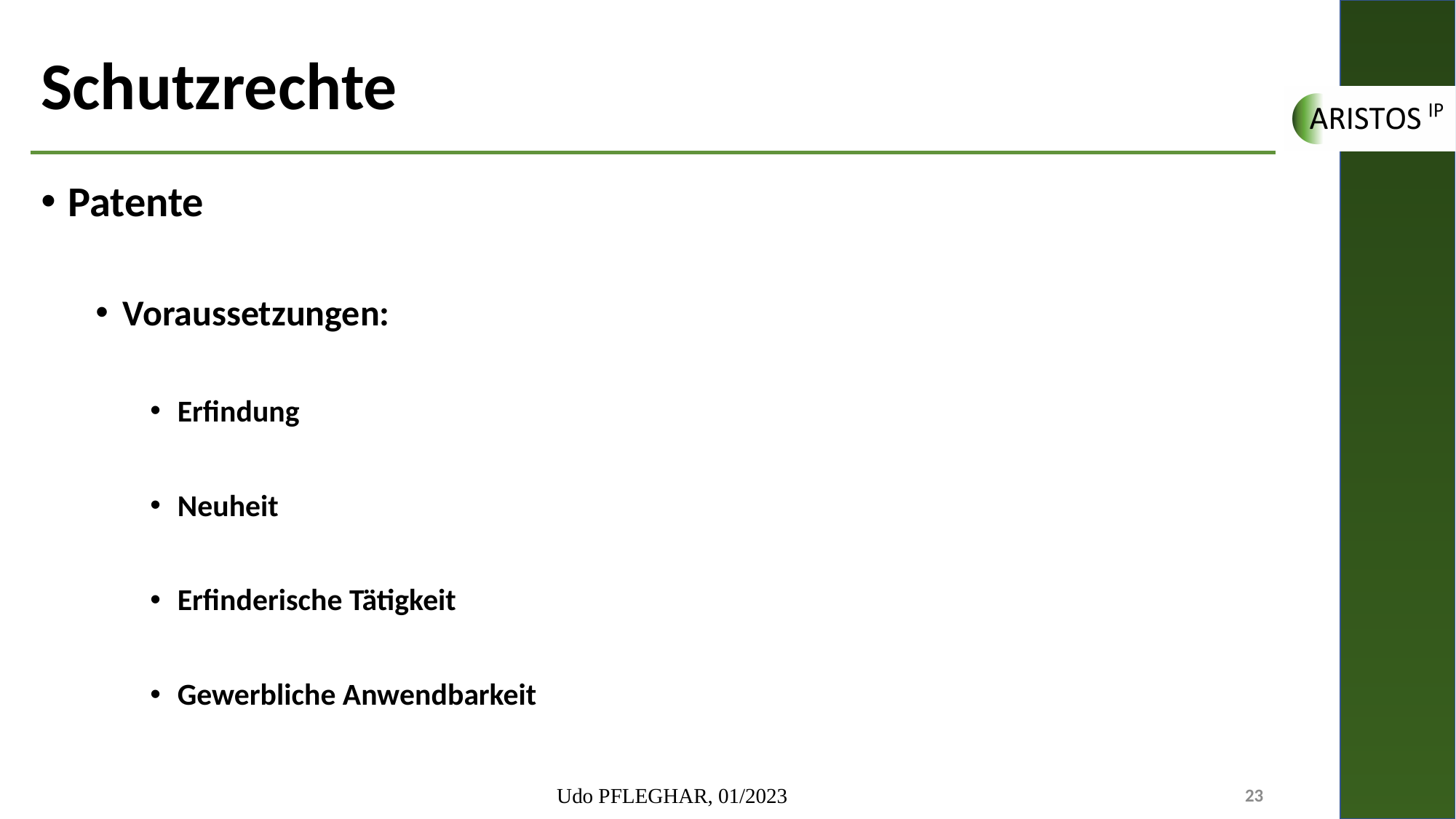

# Schutzrechte
Patente

Voraussetzungen:

Erfindung

Neuheit

Erfinderische Tätigkeit

Gewerbliche Anwendbarkeit

Udo PFLEGHAR, 01/2023
23